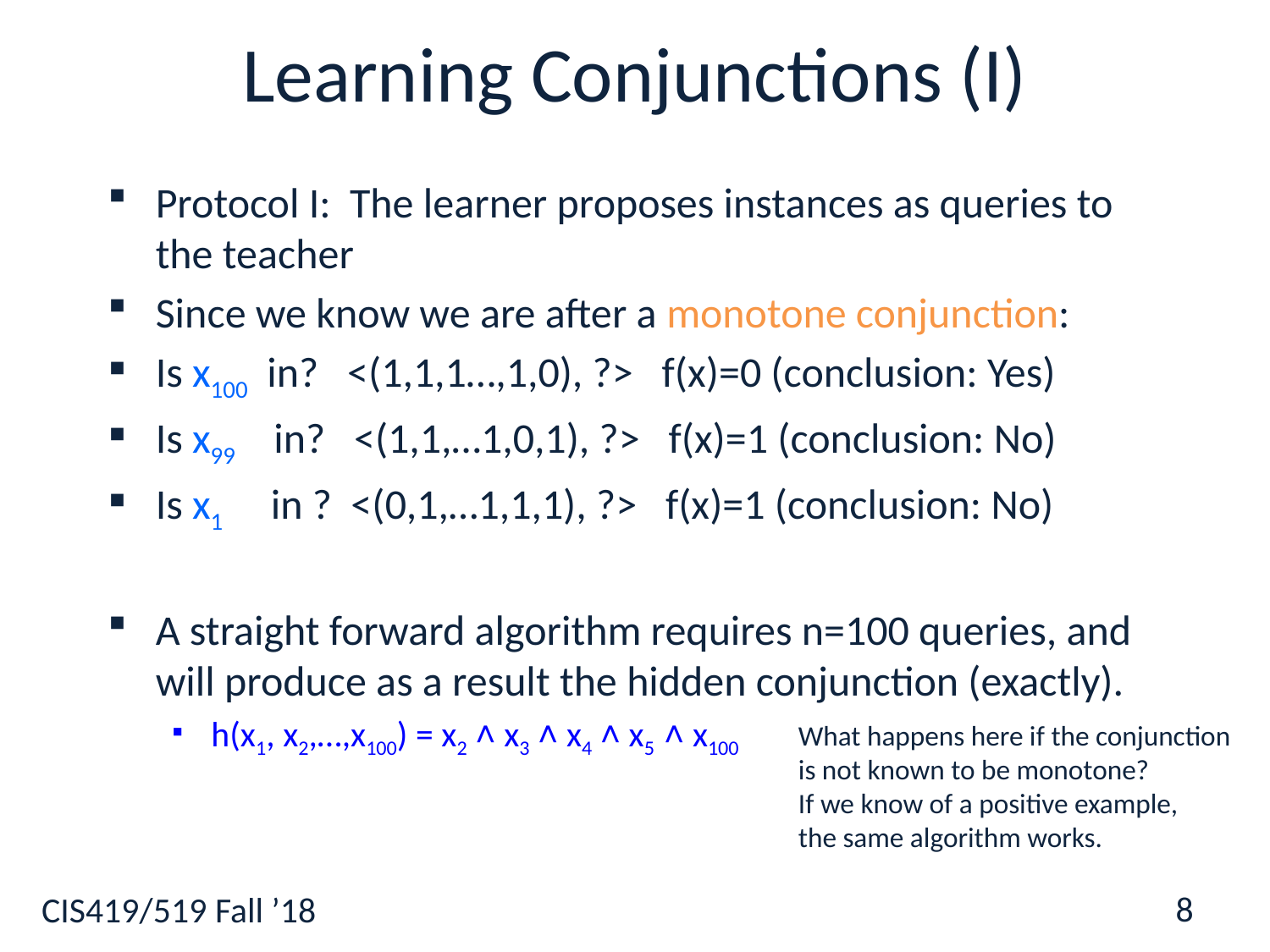

# Learning Conjunctions (I)
Protocol I:  The learner proposes instances as queries to the teacher
Since we know we are after a monotone conjunction:
Is x100  in?   <(1,1,1…,1,0), ?>   f(x)=0 (conclusion: Yes)
Is x99    in?   <(1,1,…1,0,1), ?>   f(x)=1 (conclusion: No)
Is x1     in ?  <(0,1,…1,1,1), ?>   f(x)=1 (conclusion: No)

A straight forward algorithm requires n=100 queries, and will produce as a result the hidden conjunction (exactly).
h(x1, x2,…,x100) = x2 ˄ x3 ˄ x4 ˄ x5  ˄ x100

What happens here if the conjunction
is not known to be monotone?
If we know of a positive example,
the same algorithm works.
8